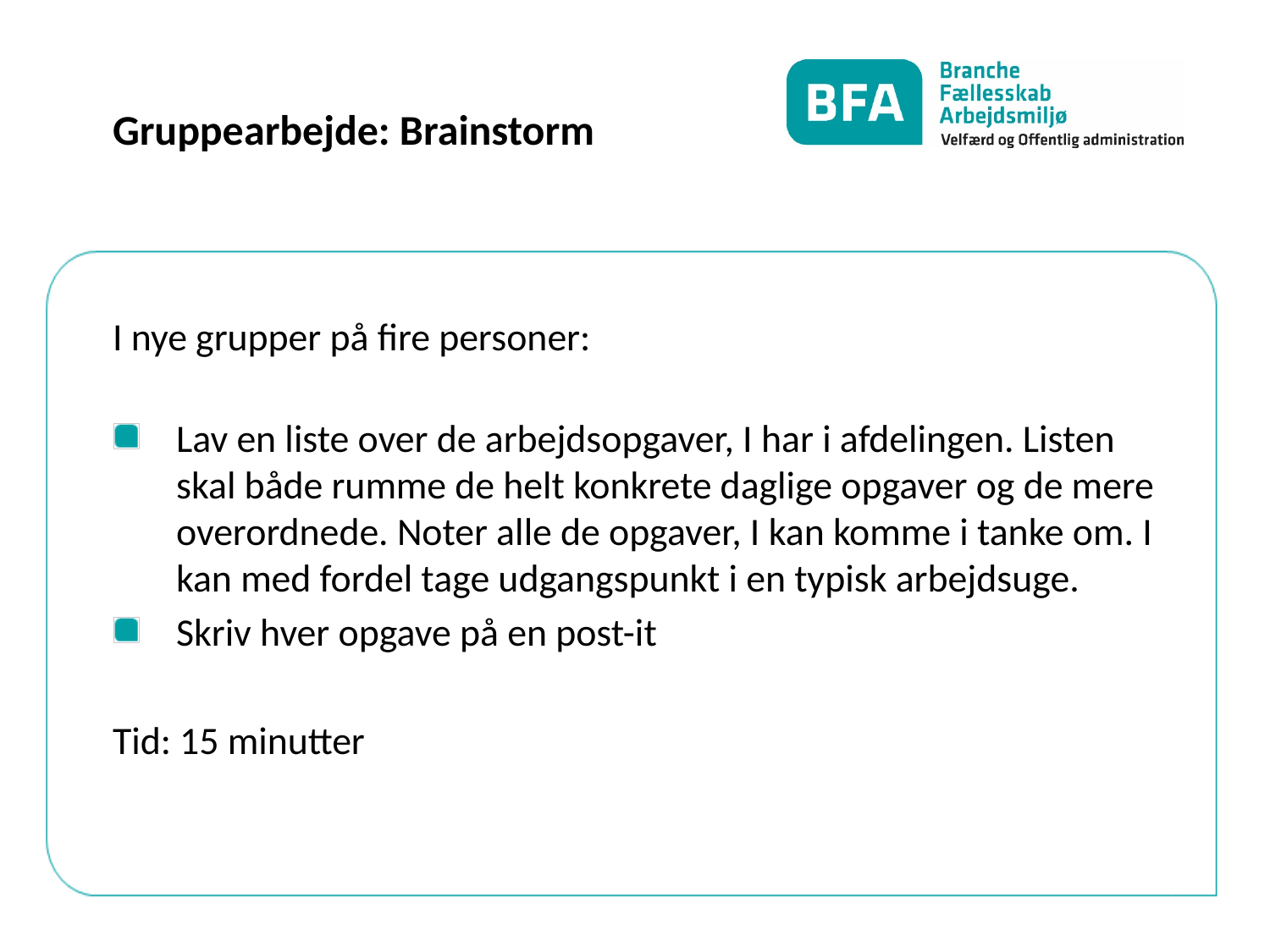

# Gruppearbejde: Brainstorm
I nye grupper på fire personer:
Lav en liste over de arbejdsopgaver, I har i afdelingen. Listen skal både rumme de helt konkrete daglige opgaver og de mere overordnede. Noter alle de opgaver, I kan komme i tanke om. I kan med fordel tage udgangspunkt i en typisk arbejdsuge.
Skriv hver opgave på en post-it

Tid: 15 minutter